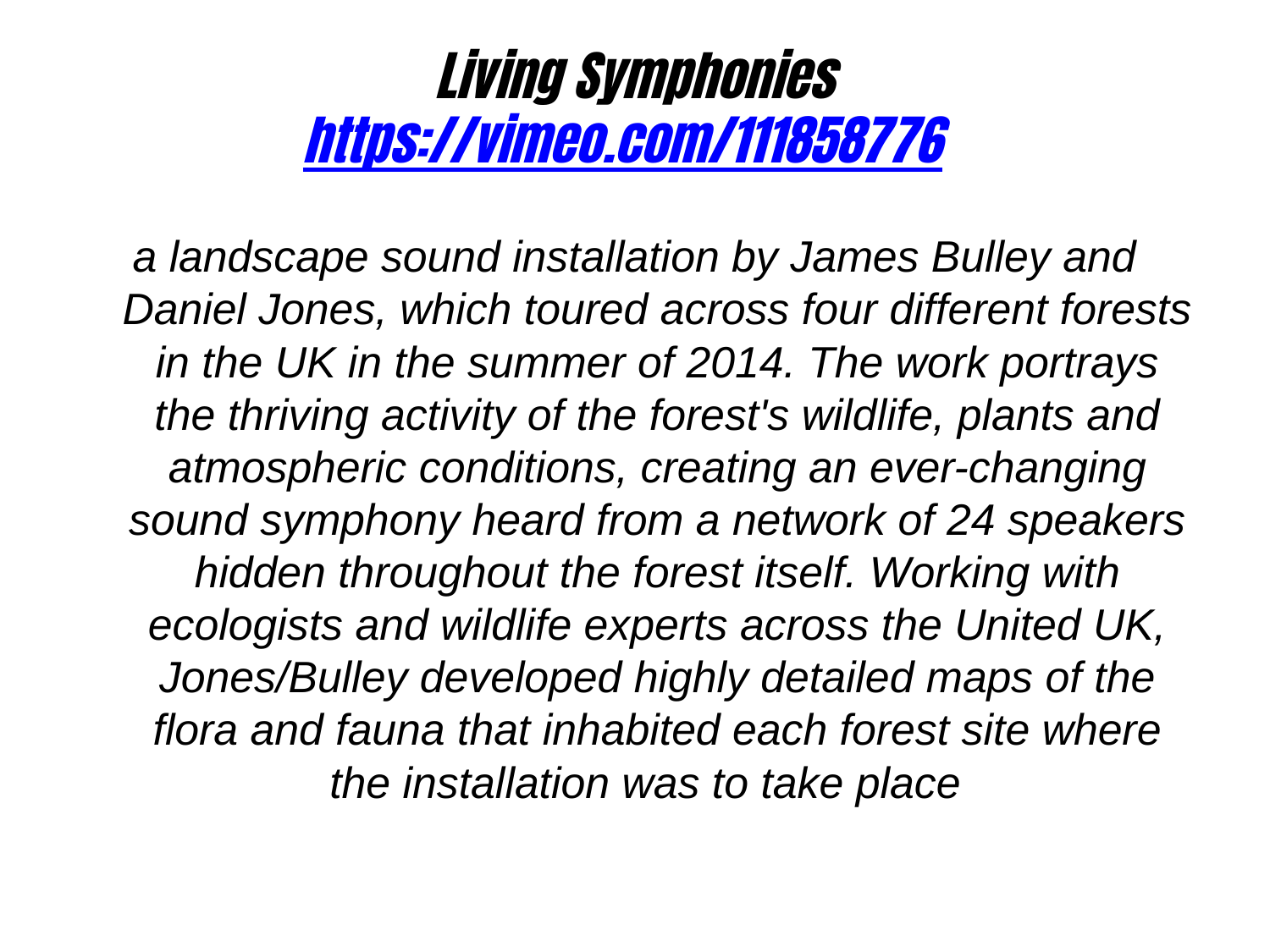

# Living Symphonies https://vimeo.com/111858776
a landscape sound installation by James Bulley and Daniel Jones, which toured across four different forests in the UK in the summer of 2014. The work portrays the thriving activity of the forest's wildlife, plants and atmospheric conditions, creating an ever-changing sound symphony heard from a network of 24 speakers hidden throughout the forest itself. Working with ecologists and wildlife experts across the United UK, Jones/Bulley developed highly detailed maps of the flora and fauna that inhabited each forest site where the installation was to take place